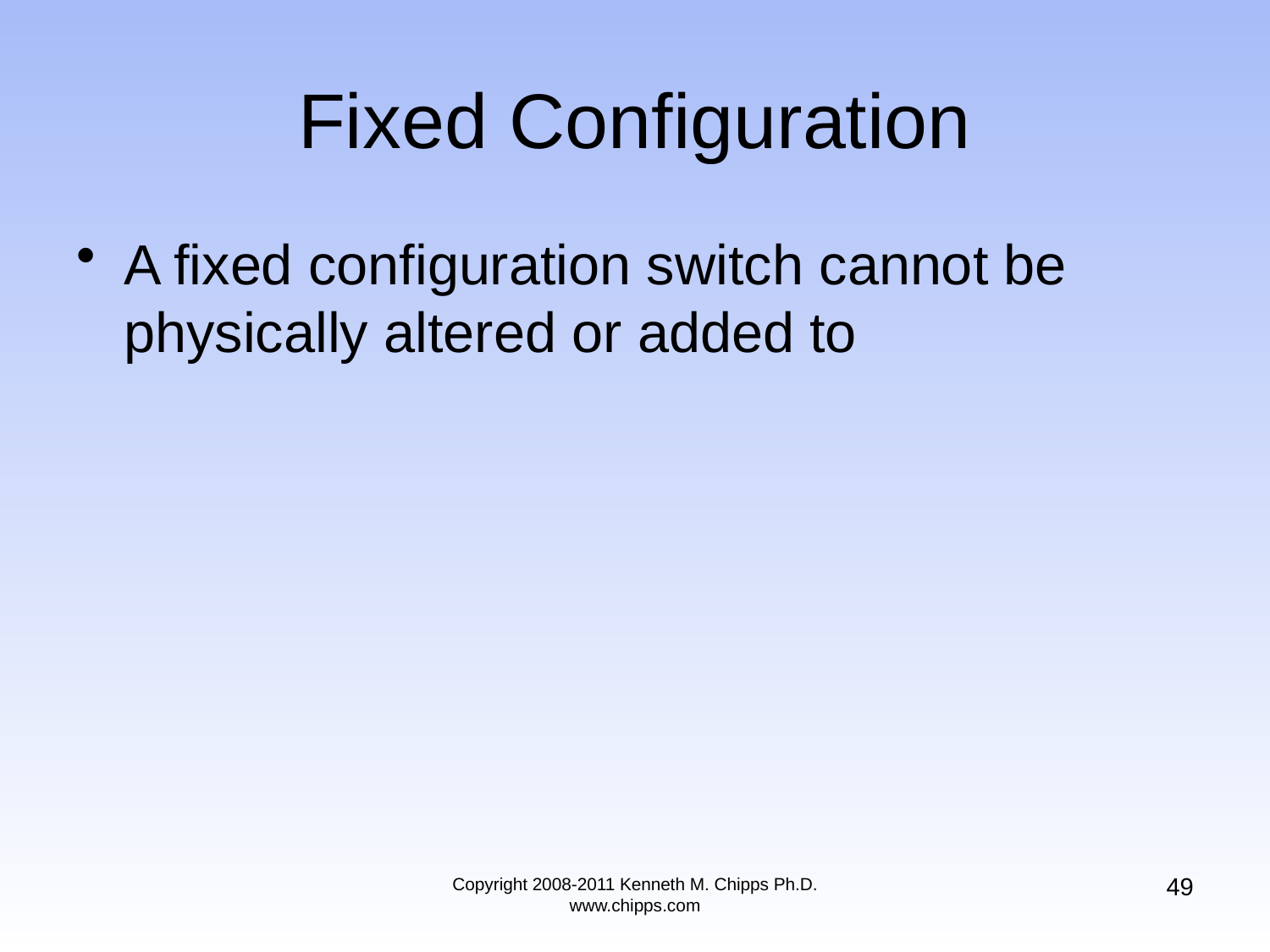

# Fixed Configuration
A fixed configuration switch cannot be physically altered or added to
49
Copyright 2008-2011 Kenneth M. Chipps Ph.D. www.chipps.com